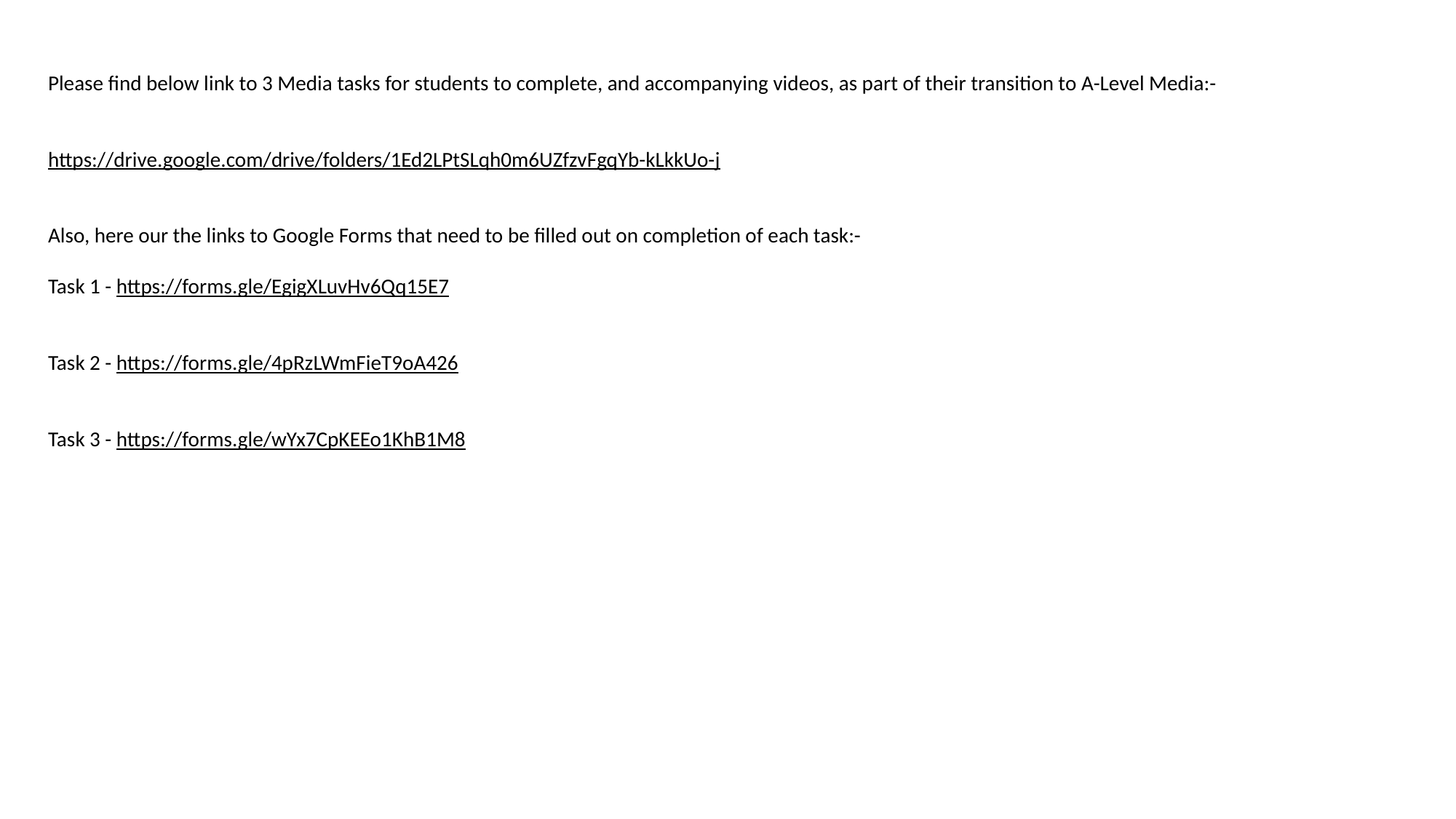

Please find below link to 3 Media tasks for students to complete, and accompanying videos, as part of their transition to A-Level Media:-
https://drive.google.com/drive/folders/1Ed2LPtSLqh0m6UZfzvFgqYb-kLkkUo-j​
Also, here our the links to Google Forms that need to be filled out on completion of each task:-
Task 1 - https://forms.gle/EgigXLuvHv6Qq15E7
Task 2 - https://forms.gle/4pRzLWmFieT9oA426

Task 3 - https://forms.gle/wYx7CpKEEo1KhB1M8